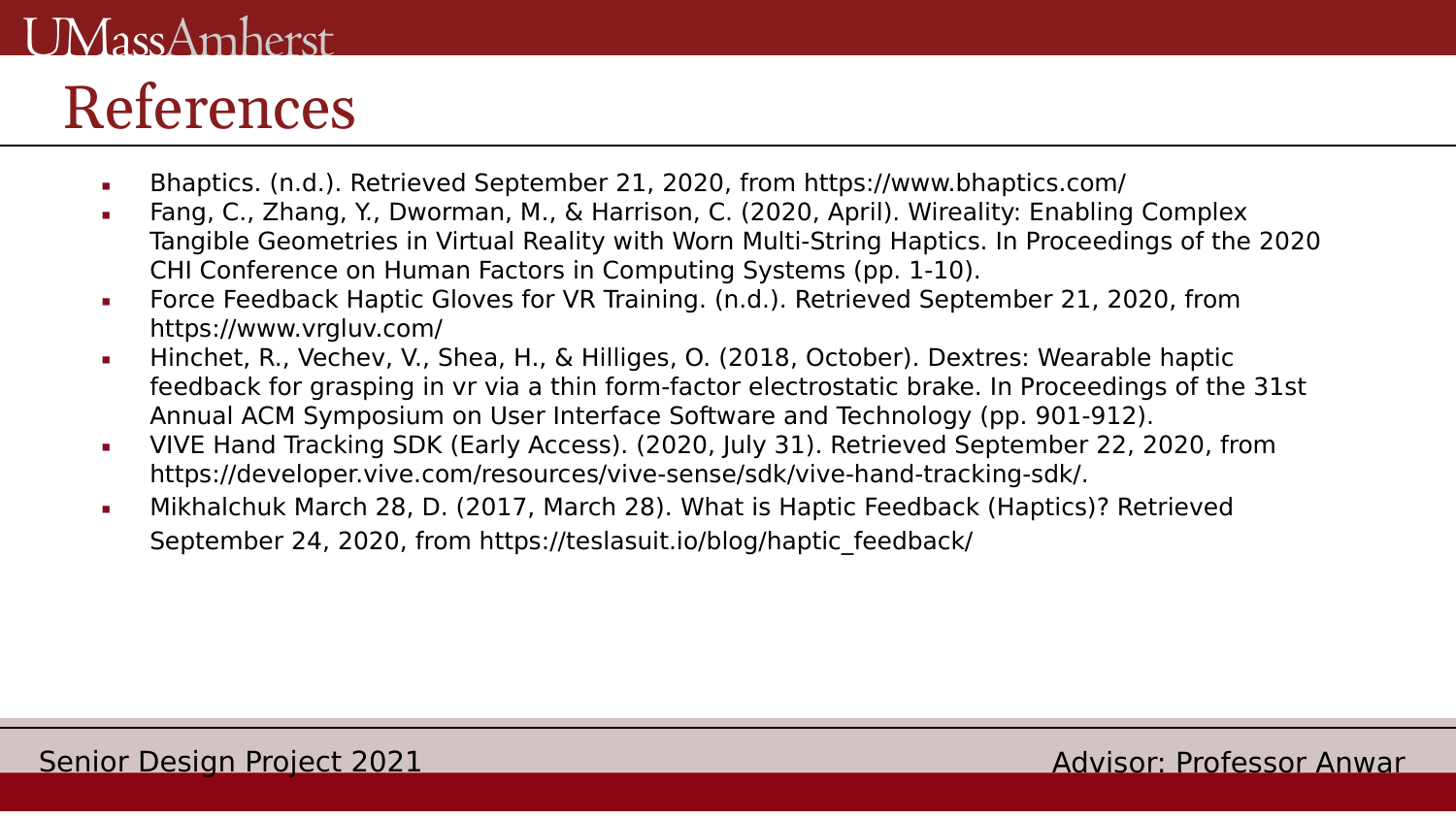

# References
Bhaptics. (n.d.). Retrieved September 21, 2020, from https://www.bhaptics.com/
Fang, C., Zhang, Y., Dworman, M., & Harrison, C. (2020, April). Wireality: Enabling Complex Tangible Geometries in Virtual Reality with Worn Multi-String Haptics. In Proceedings of the 2020 CHI Conference on Human Factors in Computing Systems (pp. 1-10).
Force Feedback Haptic Gloves for VR Training. (n.d.). Retrieved September 21, 2020, from https://www.vrgluv.com/
Hinchet, R., Vechev, V., Shea, H., & Hilliges, O. (2018, October). Dextres: Wearable haptic feedback for grasping in vr via a thin form-factor electrostatic brake. In Proceedings of the 31st Annual ACM Symposium on User Interface Software and Technology (pp. 901-912).
VIVE Hand Tracking SDK (Early Access). (2020, July 31). Retrieved September 22, 2020, from https://developer.vive.com/resources/vive-sense/sdk/vive-hand-tracking-sdk/.
Mikhalchuk March 28, D. (2017, March 28). What is Haptic Feedback (Haptics)? Retrieved September 24, 2020, from https://teslasuit.io/blog/haptic_feedback/